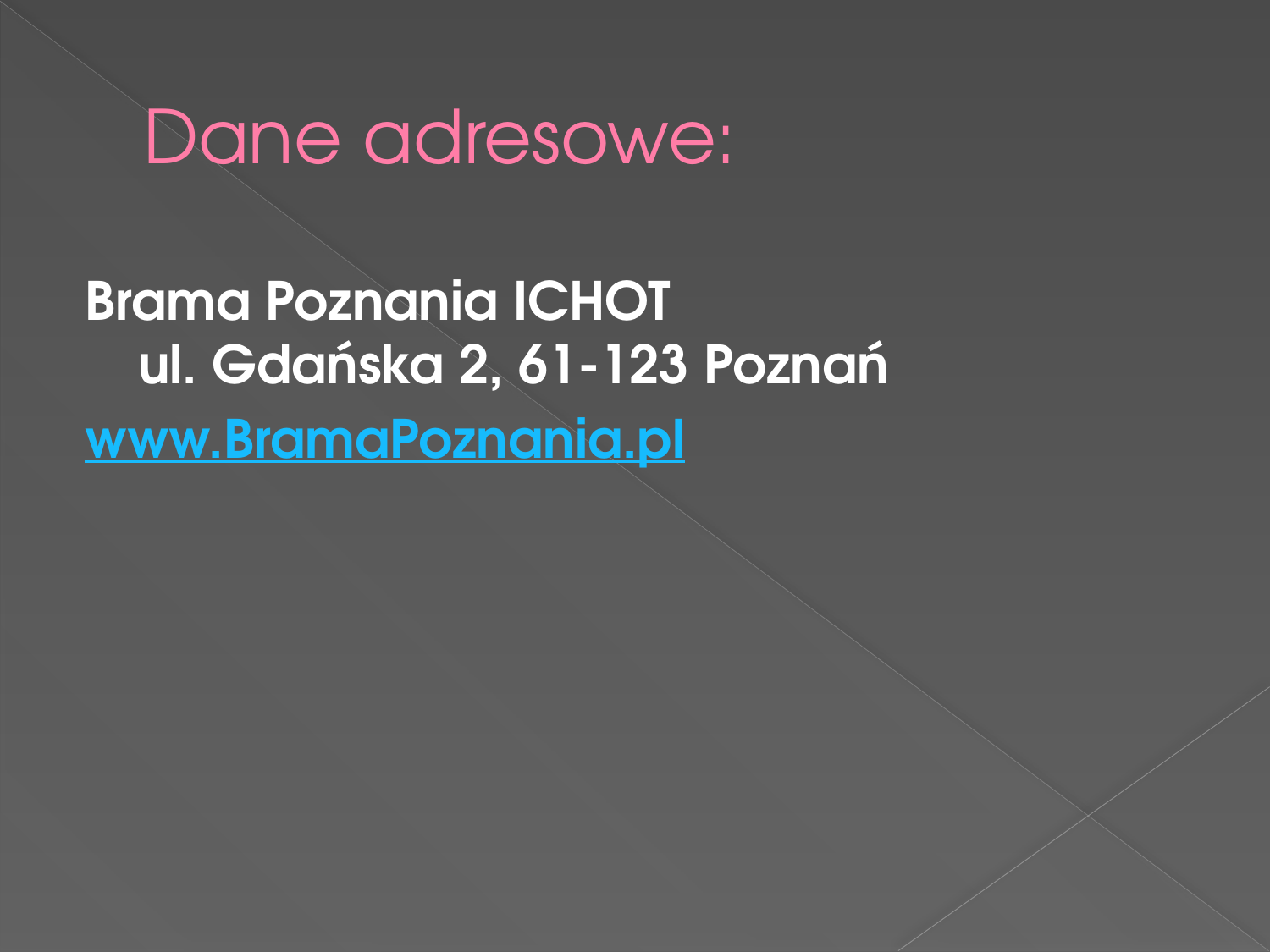

# Dane adresowe:
Brama Poznania ICHOT
ul. Gdańska 2, 61-123 Poznań
www.BramaPoznania.pl